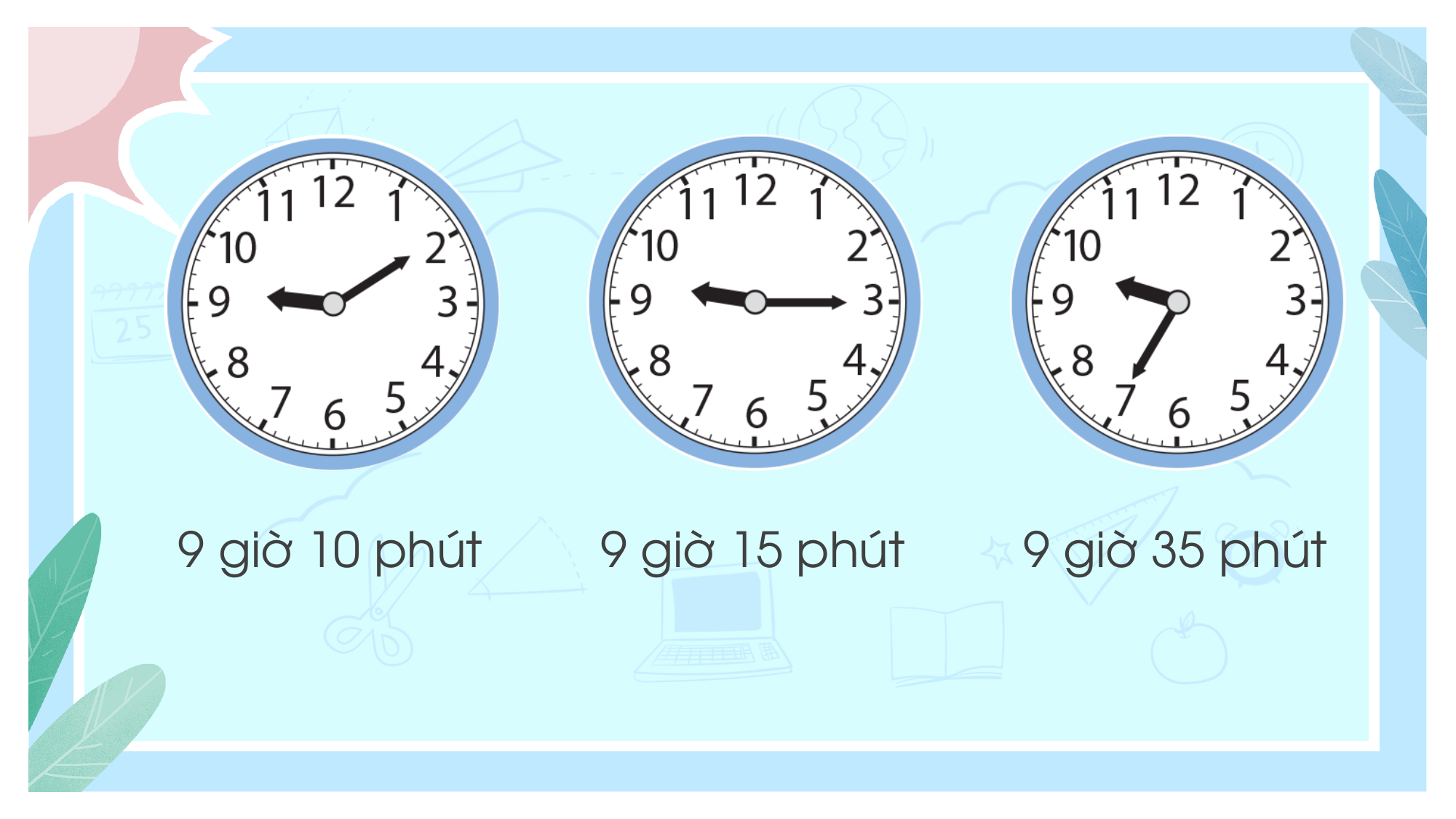

9 giờ 10 phút
9 giờ 15 phút
9 giờ 35 phút